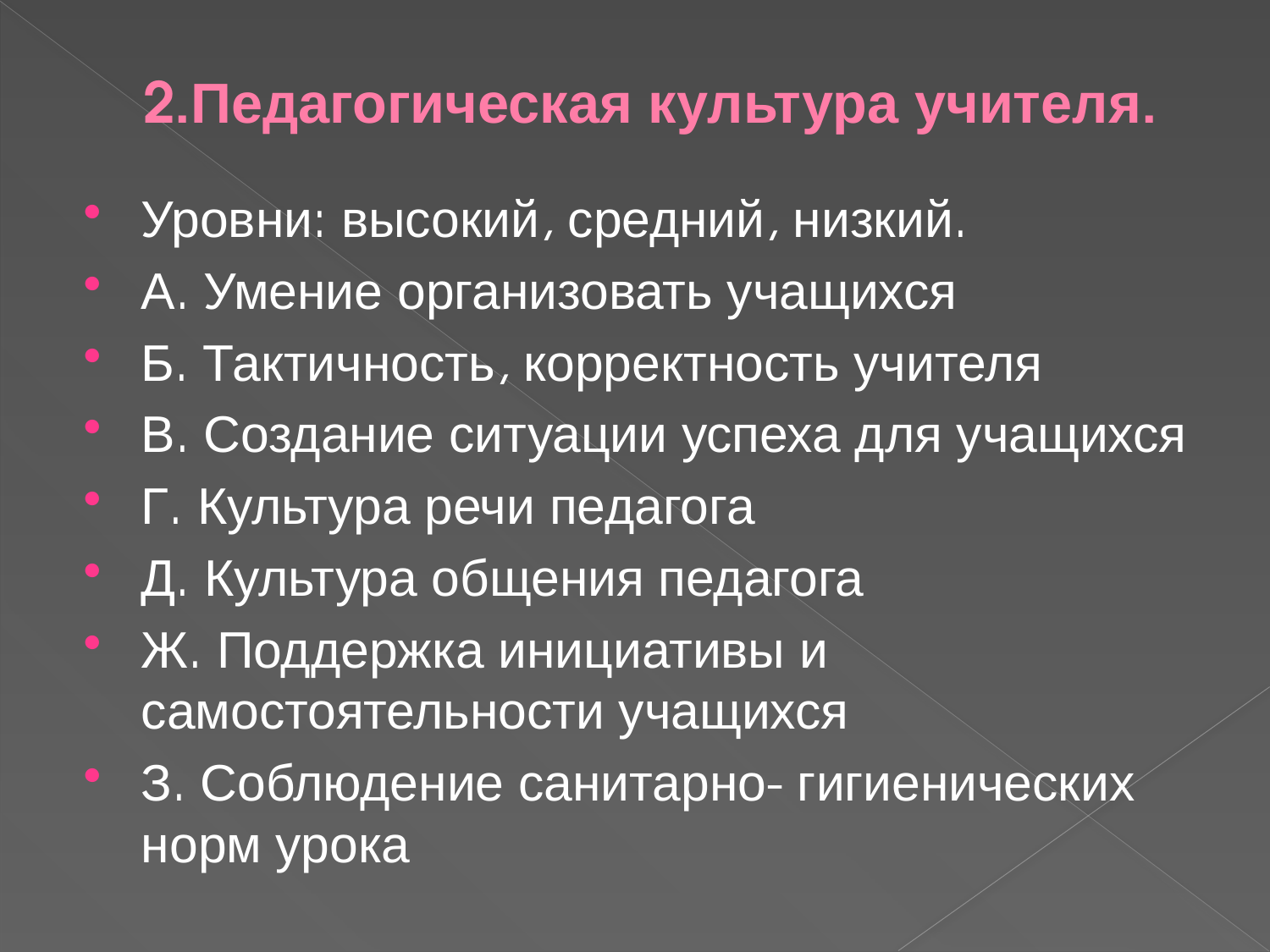

# 2.Педагогическая культура учителя.
Уровни: высокий, средний, низкий.
А. Умение организовать учащихся
Б. Тактичность, корректность учителя
В. Создание ситуации успеха для учащихся
Г. Культура речи педагога
Д. Культура общения педагога
Ж. Поддержка инициативы и  самостоятельности учащихся
З. Соблюдение санитарно- гигиенических норм урока